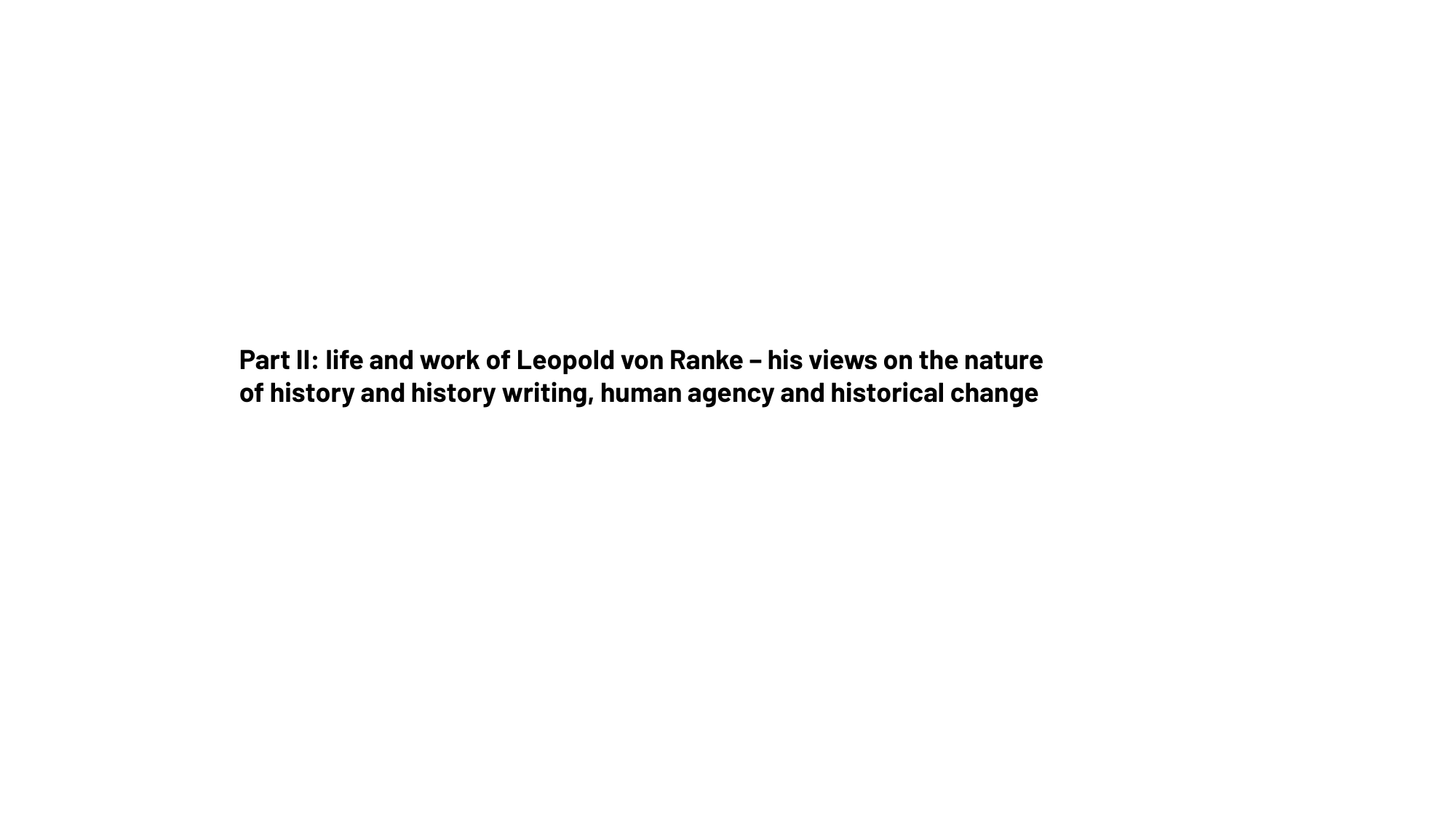

Part II: life and work of Leopold von Ranke – his views on the nature of history and history writing, human agency and historical change